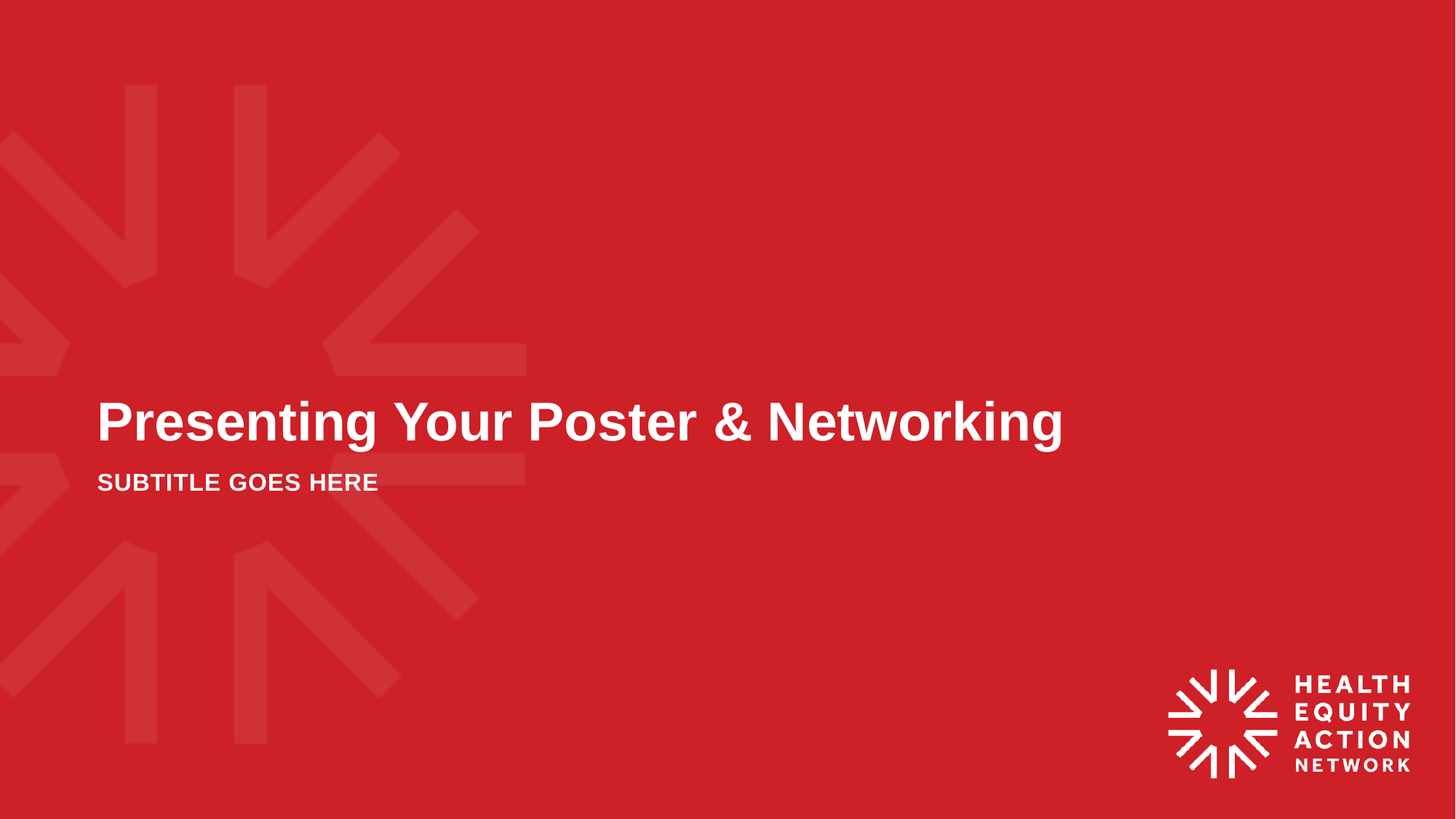

# Presenting Your Poster & Networking
SUBTITLE GOES HERE